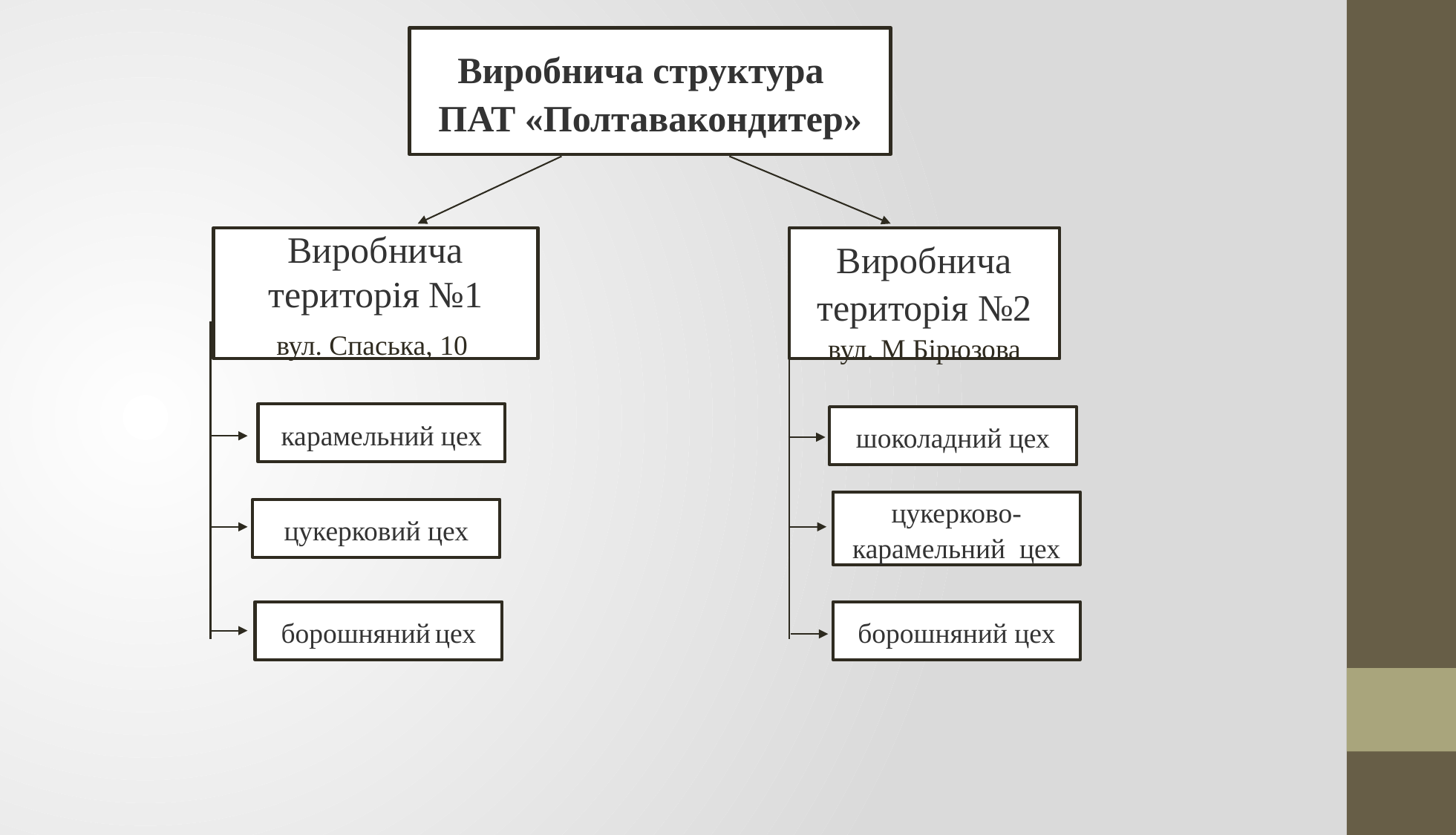

Виробнича структура   ПАТ «Полтавакондитер»

 ”
Виробнича територія №2 вул. М Бірюзова

Виробнича територія №1
вул. Спаська, 10
карамельний цех
шоколадний цех
цукерково-карамельний  цех
цукерковий цех
борошняний цех
борошняний цех